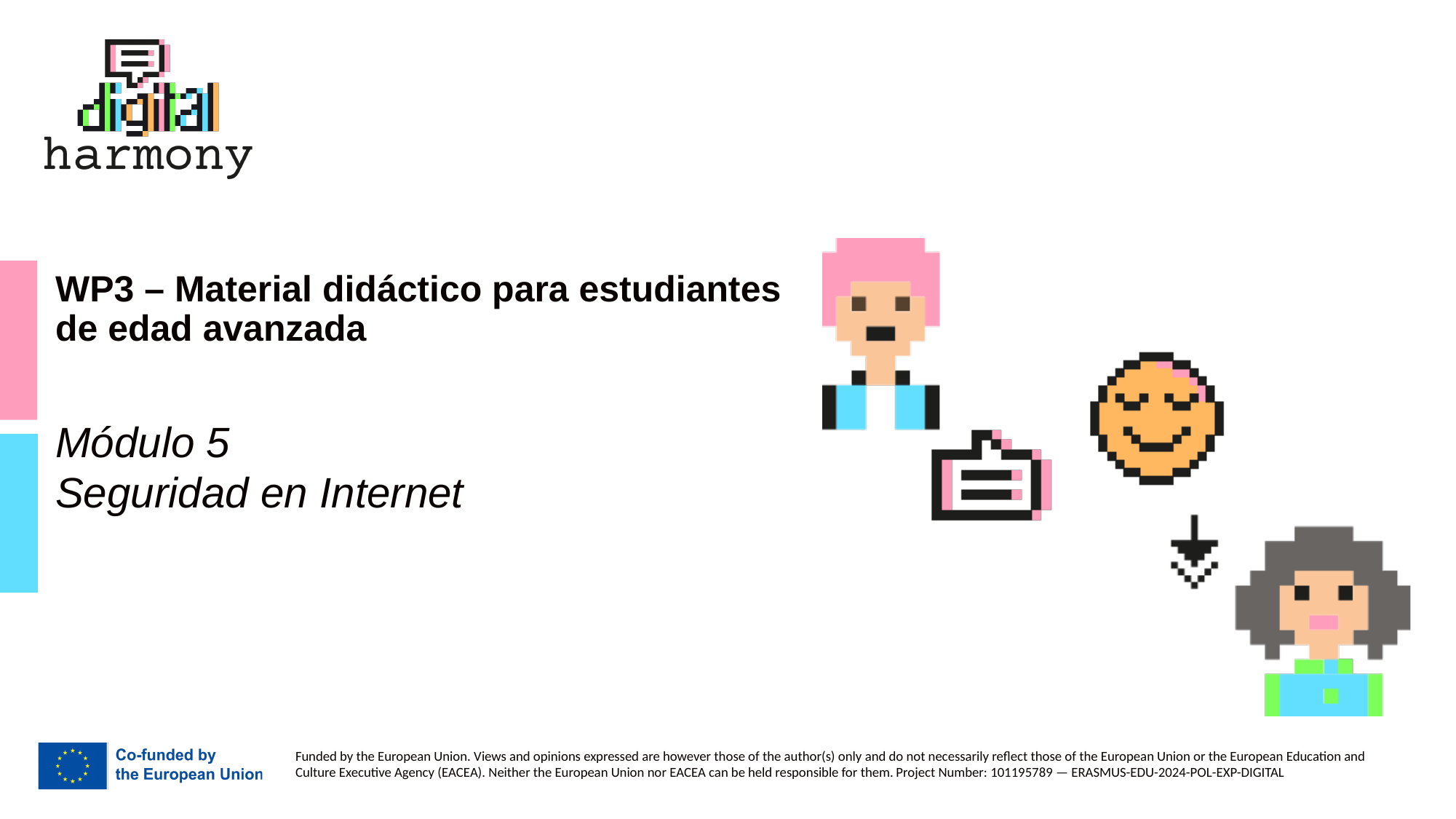

# WP3 – Material didáctico para estudiantes de edad avanzada
Módulo 5
Seguridad en Internet